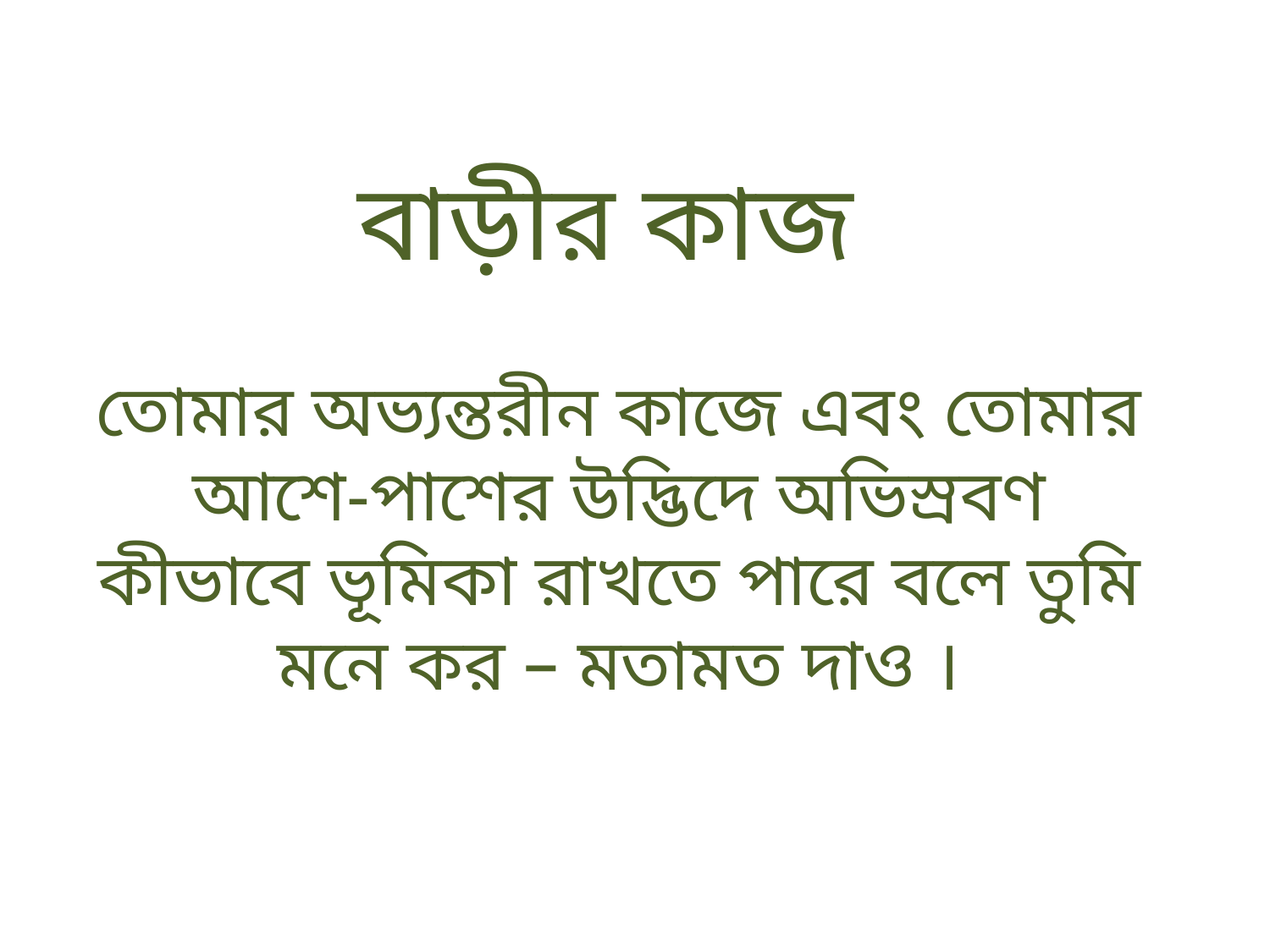

বাড়ীর কাজ

তোমার অভ্যন্তরীন কাজে এবং তোমার আশে-পাশের উদ্ভিদে অভিস্রবণ কীভাবে ভূমিকা রাখতে পারে বলে তুমি মনে কর – মতামত দাও ।